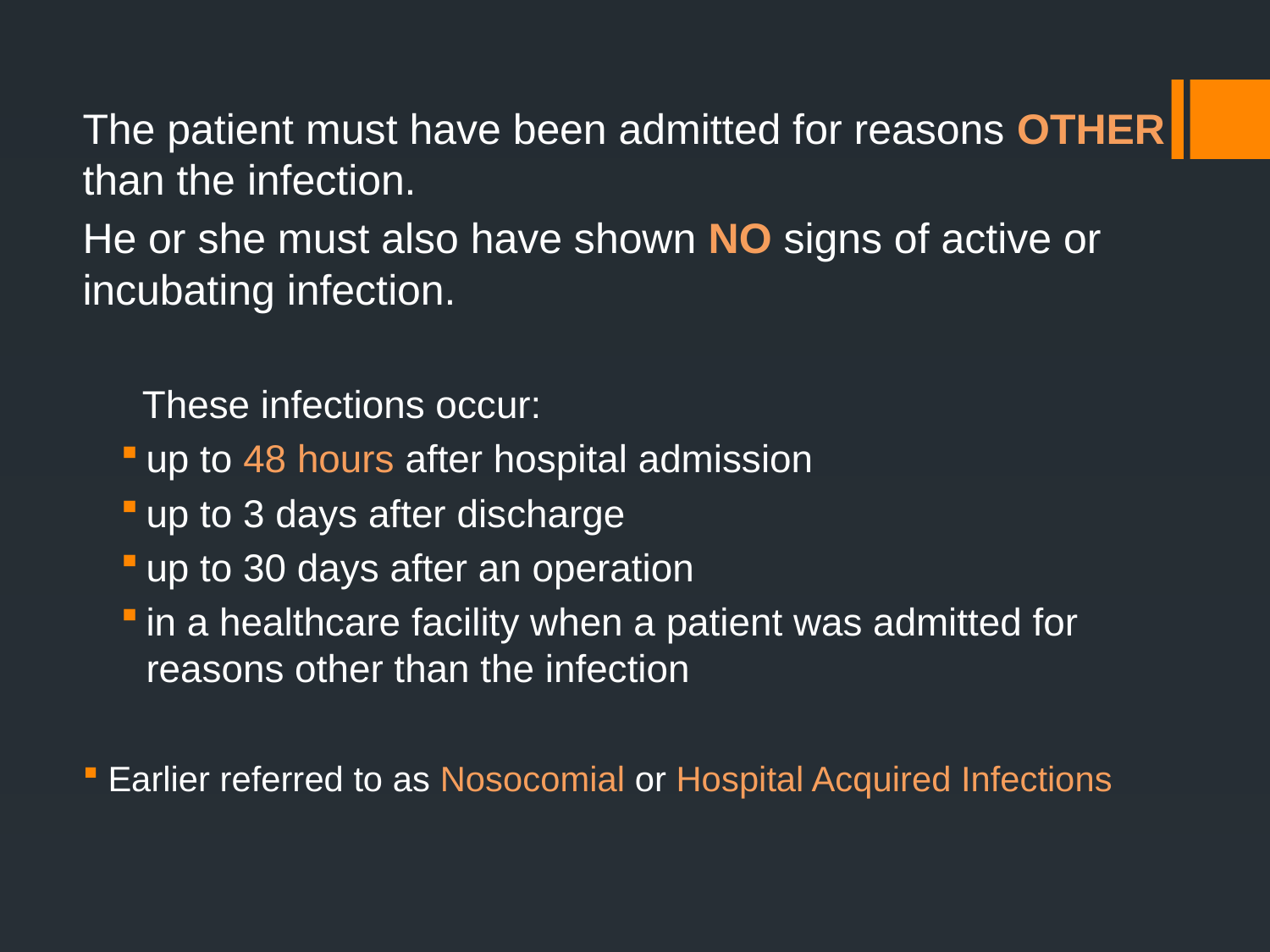

The patient must have been admitted for reasons OTHER than the infection.
He or she must also have shown NO signs of active or incubating infection.

  These infections occur:
up to 48 hours after hospital admission
up to 3 days after discharge
up to 30 days after an operation
in a healthcare facility when a patient was admitted for reasons other than the infection

Earlier referred to as Nosocomial or Hospital Acquired Infections
#